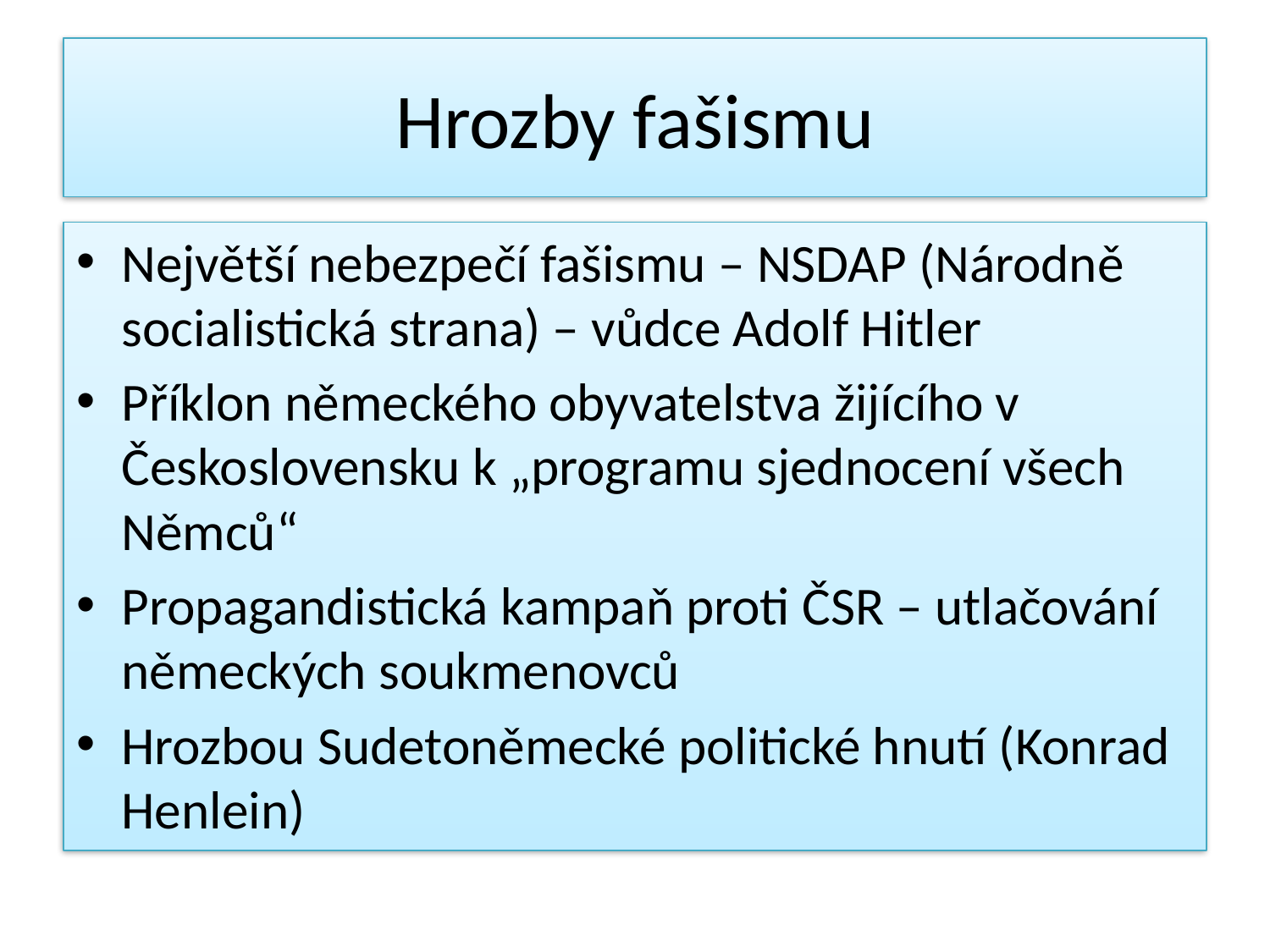

# Hrozby fašismu
Největší nebezpečí fašismu – NSDAP (Národně socialistická strana) – vůdce Adolf Hitler
Příklon německého obyvatelstva žijícího v Československu k „programu sjednocení všech Němců“
Propagandistická kampaň proti ČSR – utlačování německých soukmenovců
Hrozbou Sudetoněmecké politické hnutí (Konrad Henlein)